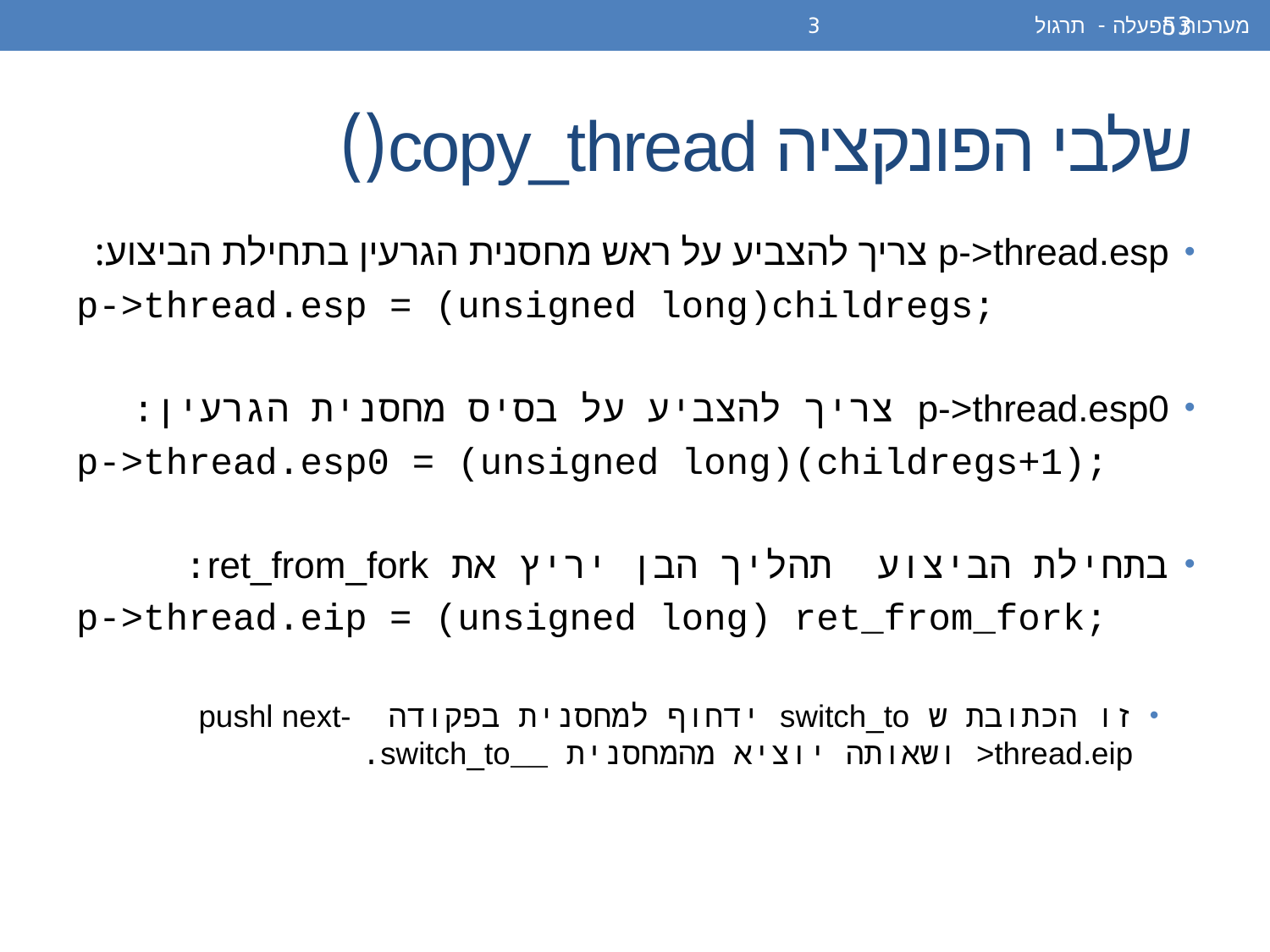

מערכות הפעלה - תרגול 3
53
# שלבי הפונקציה copy_thread()
p->thread.esp צריך להצביע על ראש מחסנית הגרעין בתחילת הביצוע:
p->thread.esp = (unsigned long)childregs;

p->thread.esp0 צריך להצביע על בסיס מחסנית הגרעין:
p->thread.esp0 = (unsigned long)(childregs+1);

בתחילת הביצוע  תהליך הבן יריץ את ret_from_fork:
p->thread.eip = (unsigned long) ret_from_fork;

זו הכתובת ש switch_to ידחוף למחסנית בפקודה  pushl next->thread.eip ושאותה יוציא מהמחסנית __switch_to.